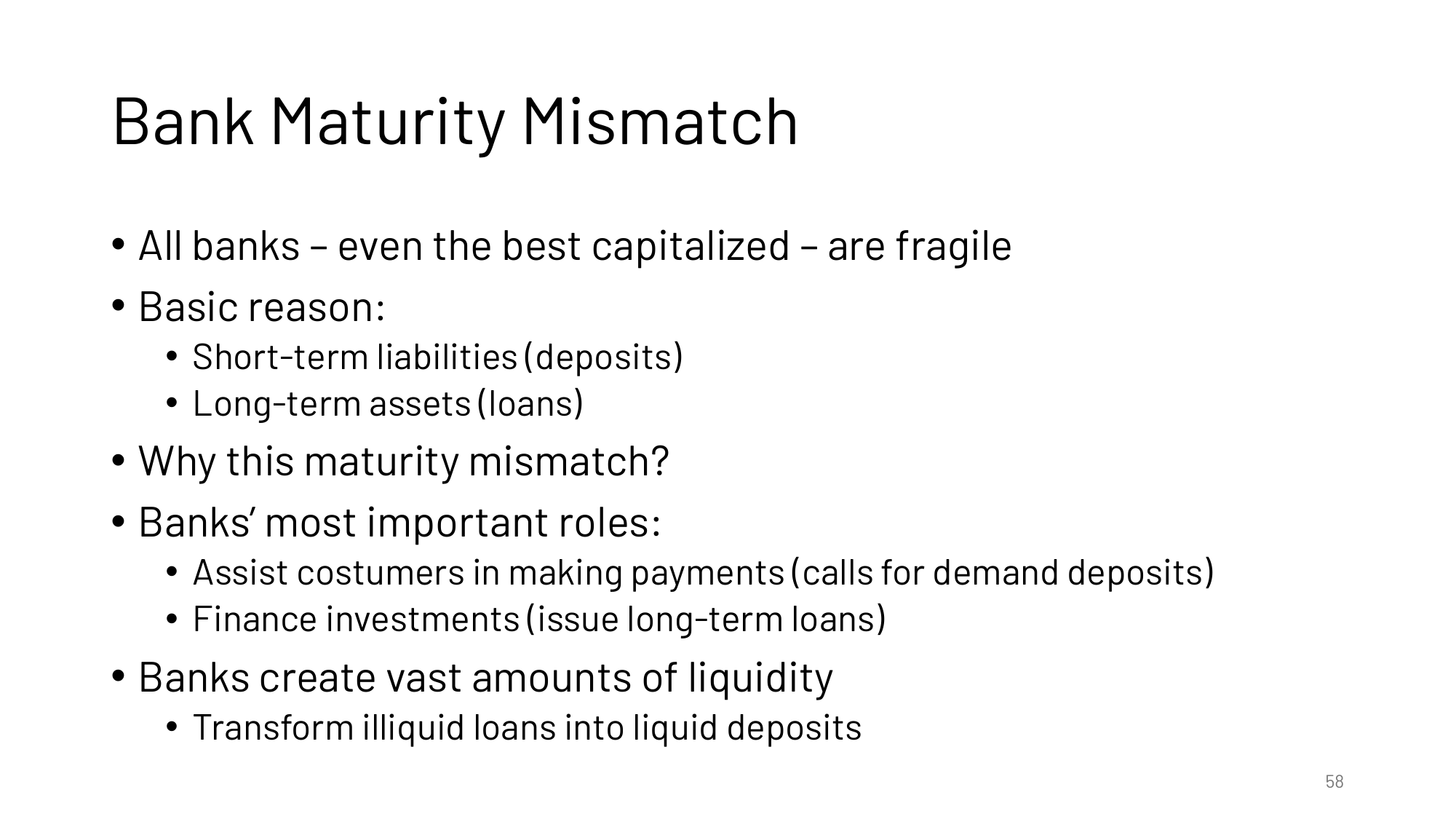

# Bank Maturity Mismatch
All banks – even the best capitalized – are fragile
Basic reason:
Short-term liabilities (deposits)
Long-term assets (loans)
Why this maturity mismatch?
Banks’ most important roles:
Assist costumers in making payments (calls for demand deposits)
Finance investments (issue long-term loans)
Banks create vast amounts of liquidity
Transform illiquid loans into liquid deposits
58